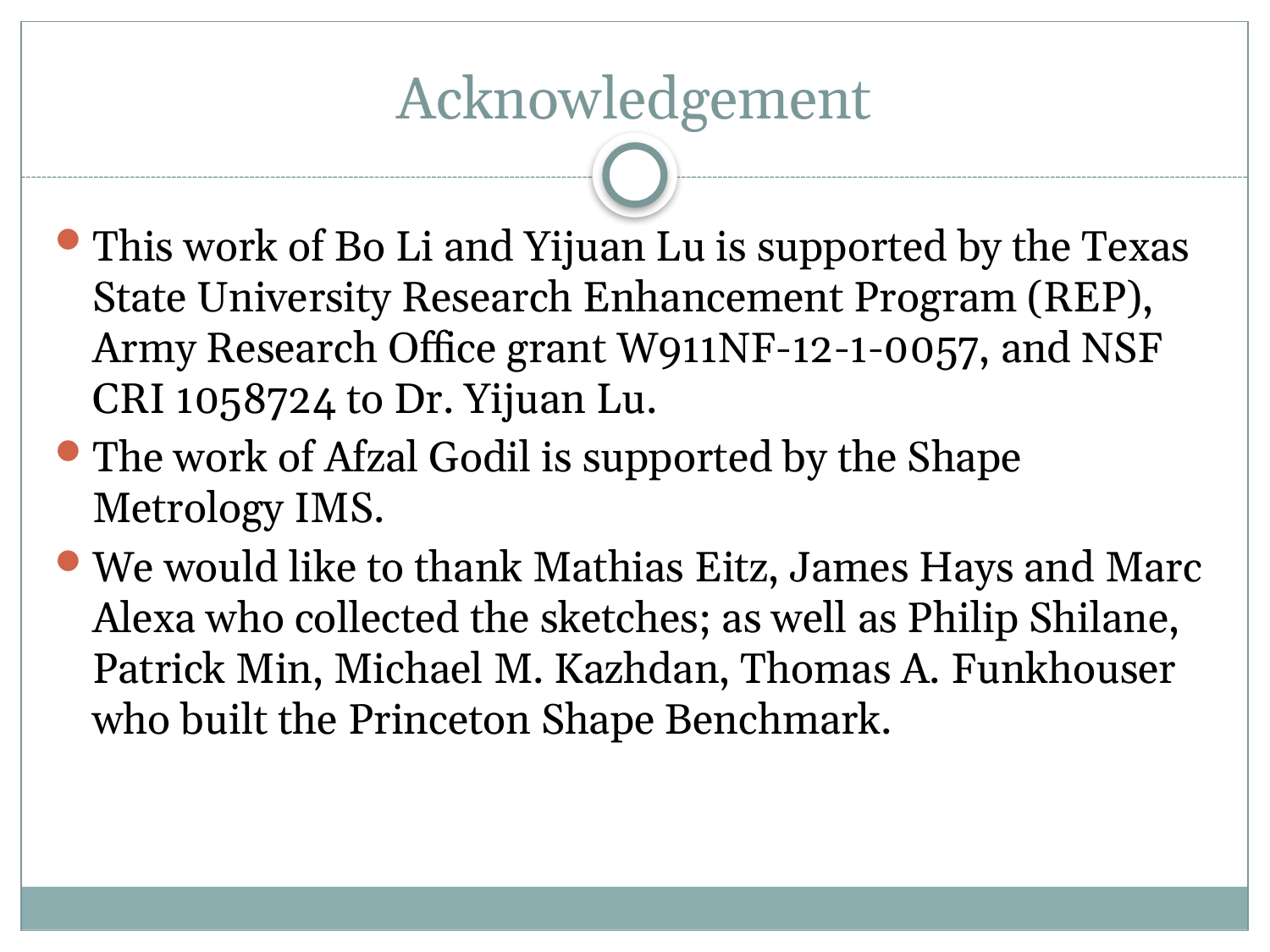

# Acknowledgement
This work of Bo Li and Yijuan Lu is supported by the Texas State University Research Enhancement Program (REP), Army Research Office grant W911NF-12-1-0057, and NSF CRI 1058724 to Dr. Yijuan Lu.
The work of Afzal Godil is supported by the Shape Metrology IMS.
We would like to thank Mathias Eitz, James Hays and Marc Alexa who collected the sketches; as well as Philip Shilane, Patrick Min, Michael M. Kazhdan, Thomas A. Funkhouser who built the Princeton Shape Benchmark.